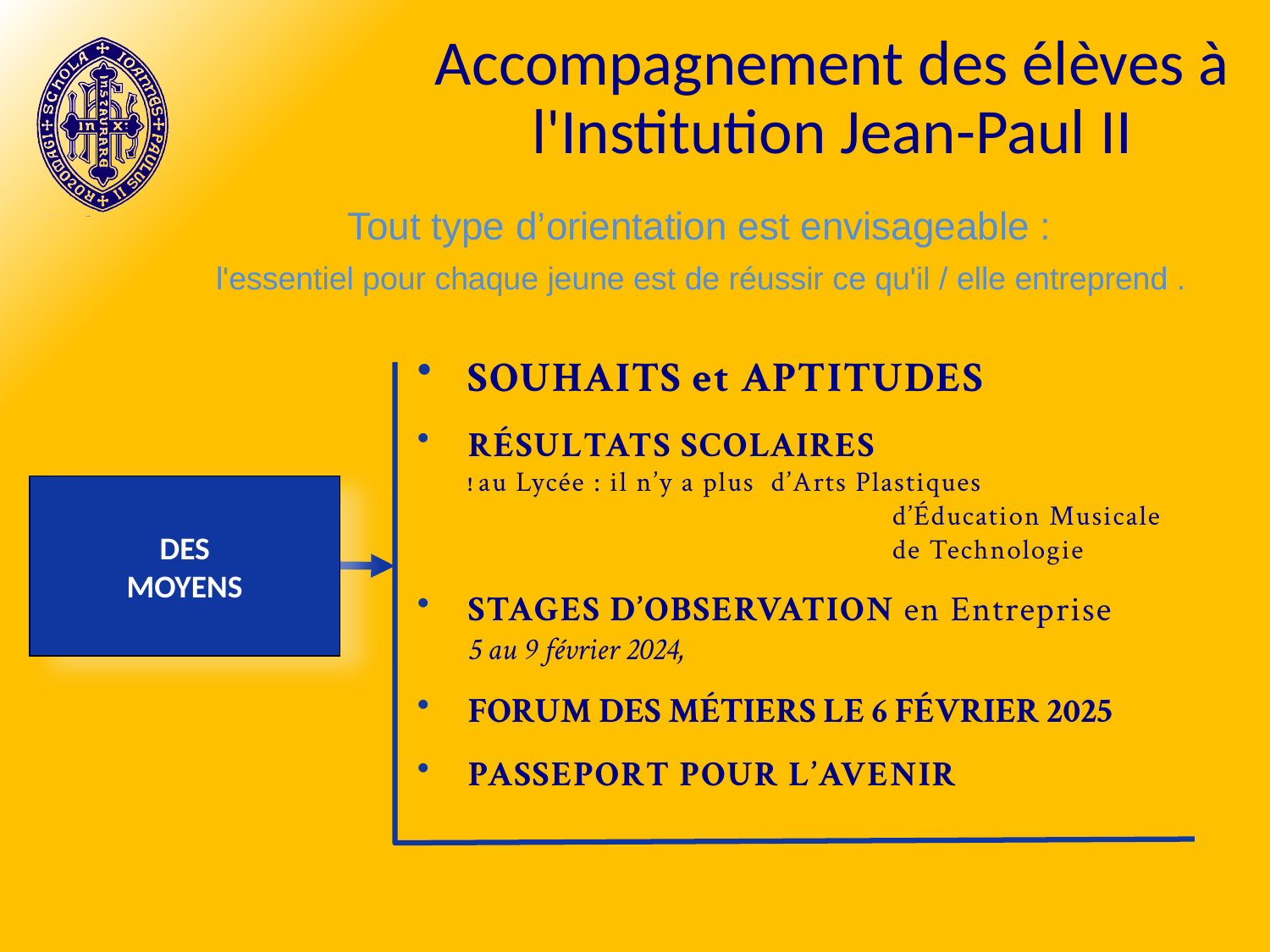

# Accompagnement des élèves à l'Institution Jean-Paul II

Tout type d’orientation est envisageable :
 l'essentiel pour chaque jeune est de réussir ce qu'il / elle entreprend .
SOUHAITS et APTITUDES
RÉSULTATS SCOLAIRES
! au Lycée : il n’y a plus  d’Arts Plastiques
	d’Éducation Musicale
	de Technologie
STAGES D’OBSERVATION en Entreprise
5 au 9 février 2024,
FORUM DES MÉTIERS LE 6 FÉVRIER 2025
PASSEPORT POUR L’AVENIR

DES
MOYENS